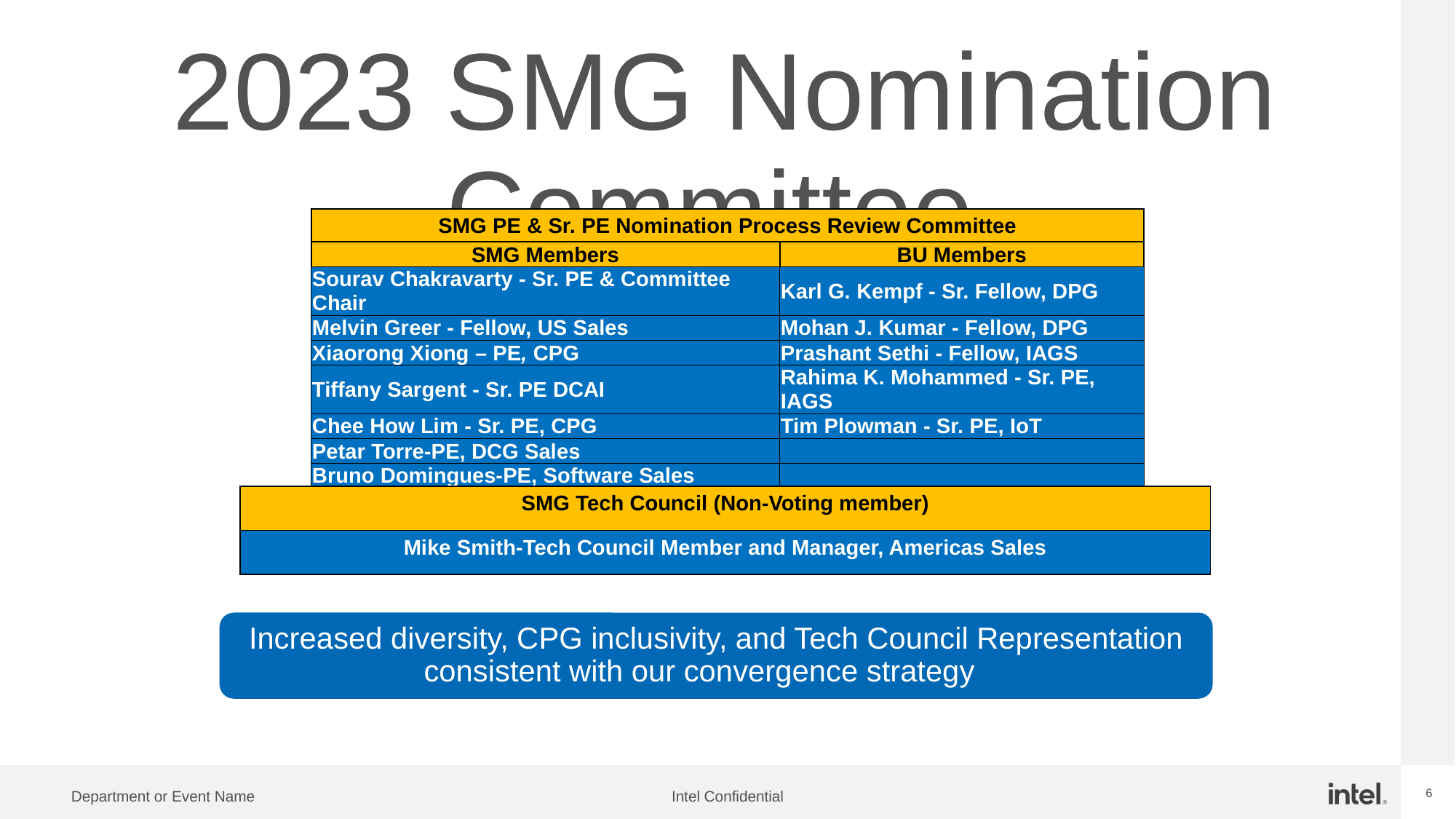

# 2023 SMG Nomination Committee
| SMG PE & Sr. PE Nomination Process Review Committee |  |
| --- | --- |
| SMG Members | BU Members |
| Sourav Chakravarty - Sr. PE & Committee Chair | Karl G. Kempf - Sr. Fellow, DPG |
| Melvin Greer - Fellow, US Sales | Mohan J. Kumar - Fellow, DPG |
| Xiaorong Xiong – PE, CPG | Prashant Sethi - Fellow, IAGS |
| Tiffany Sargent - Sr. PE DCAI | Rahima K. Mohammed - Sr. PE, IAGS |
| Chee How Lim - Sr. PE, CPG | Tim Plowman - Sr. PE, IoT |
| Petar Torre-PE, DCG Sales |  |
| Bruno Domingues-PE, Software Sales |  |
| SMG Tech Council (Non-Voting member) |
| --- |
| Mike Smith-Tech Council Member and Manager, Americas Sales |
Increased diversity, CPG inclusivity, and Tech Council Representation consistent with our convergence strategy